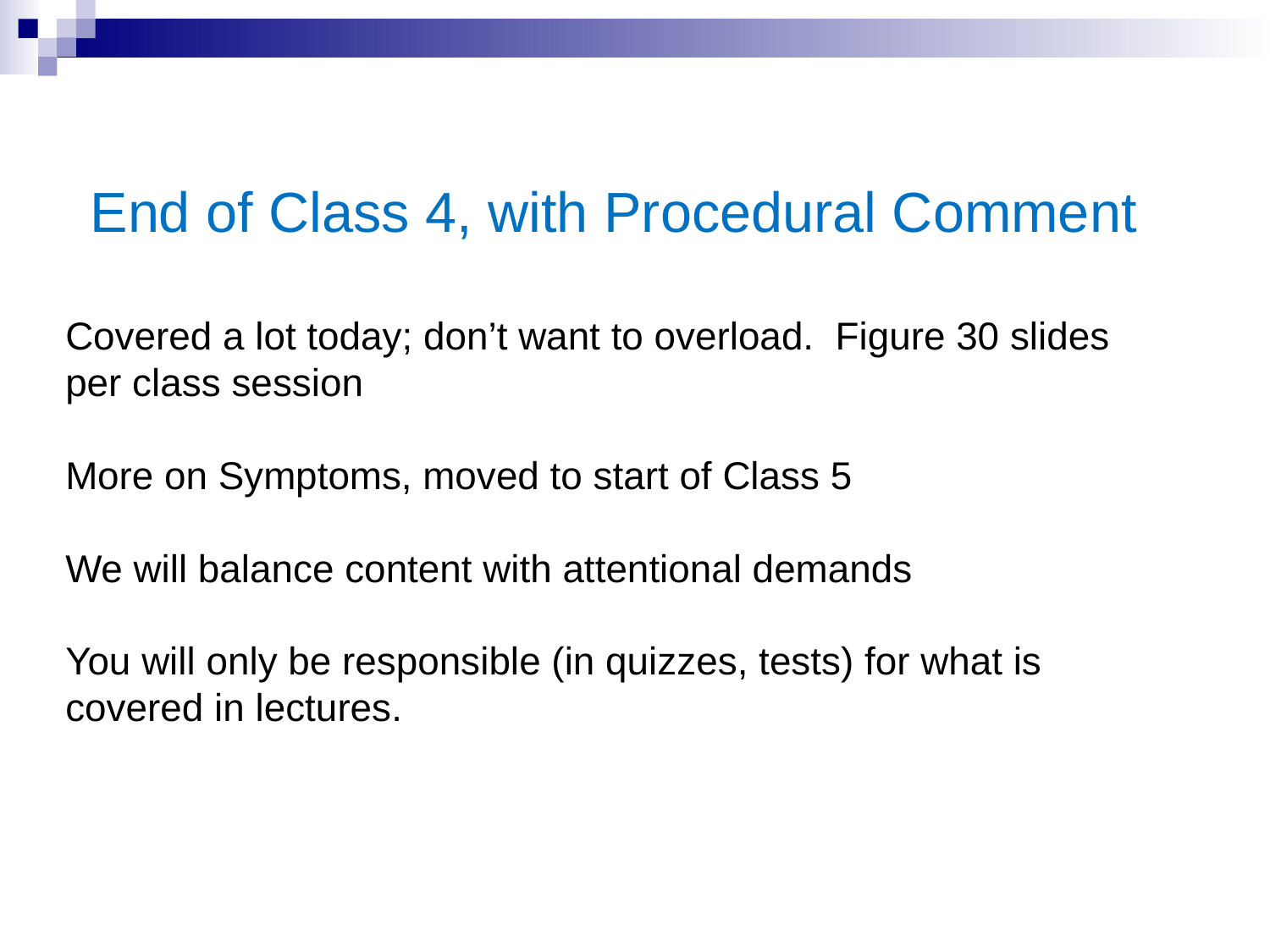

End of Class 4, with Procedural Comment

Covered a lot today; don’t want to overload.  Figure 30 slides per class session

More on Symptoms, moved to start of Class 5

We will balance content with attentional demands

You will only be responsible (in quizzes, tests) for what is covered in lectures.